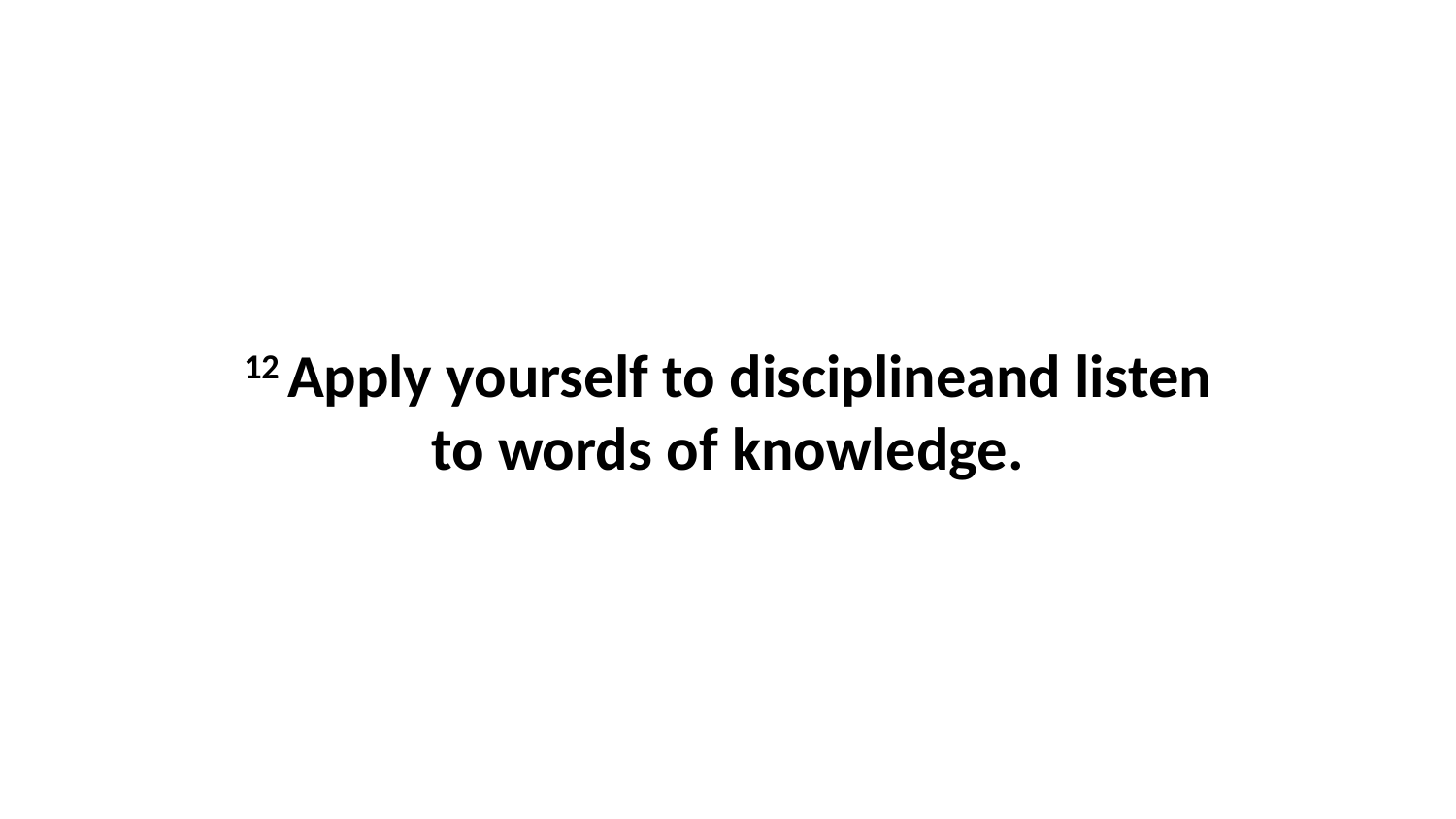

12 Apply yourself to disciplineand listen to words of knowledge.